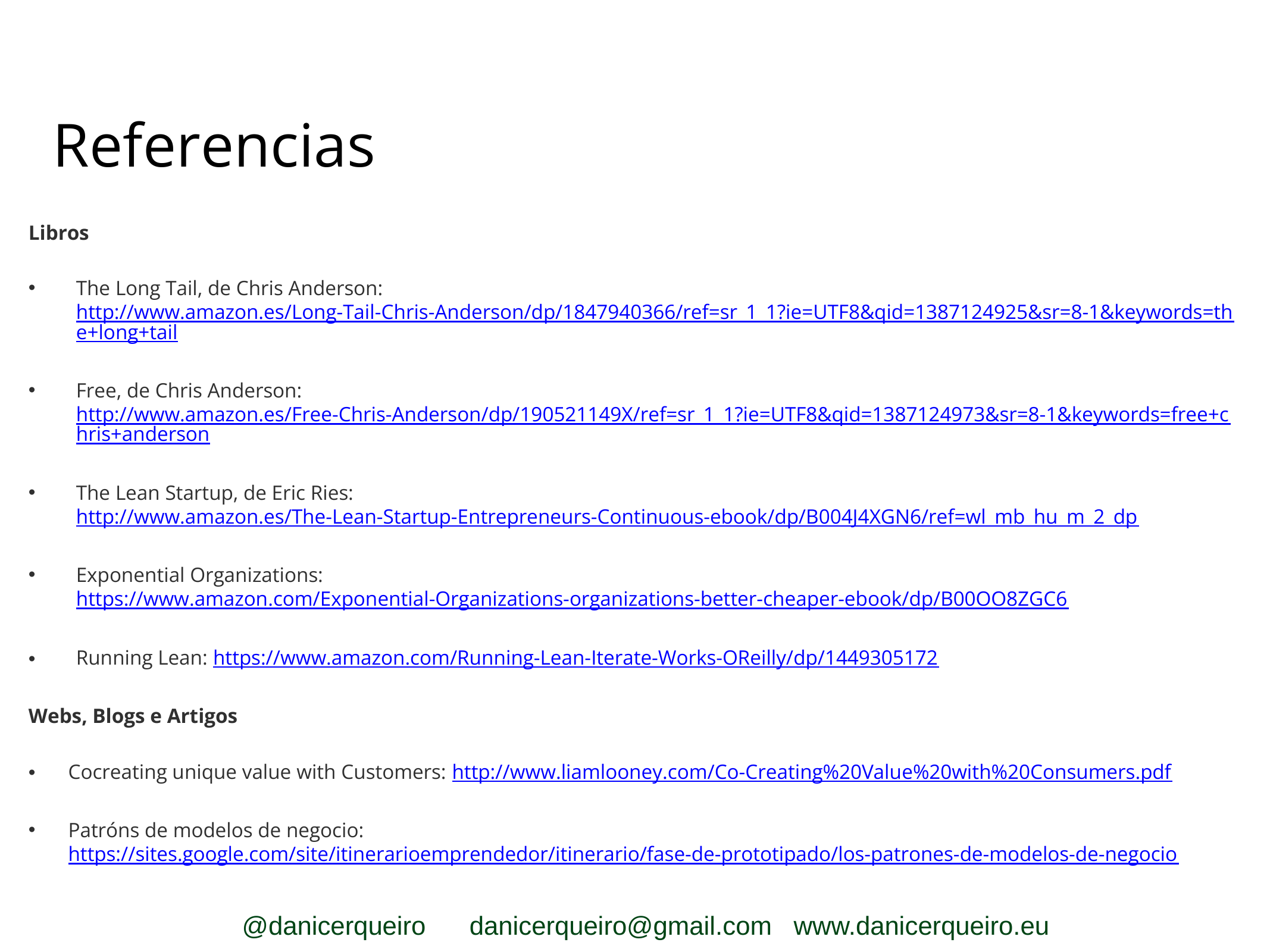

Referencias
Libros
The Long Tail, de Chris Anderson: http://www.amazon.es/Long-Tail-Chris-Anderson/dp/1847940366/ref=sr_1_1?ie=UTF8&qid=1387124925&sr=8-1&keywords=the+long+tail
Free, de Chris Anderson: http://www.amazon.es/Free-Chris-Anderson/dp/190521149X/ref=sr_1_1?ie=UTF8&qid=1387124973&sr=8-1&keywords=free+chris+anderson
The Lean Startup, de Eric Ries: http://www.amazon.es/The-Lean-Startup-Entrepreneurs-Continuous-ebook/dp/B004J4XGN6/ref=wl_mb_hu_m_2_dp
Exponential Organizations: https://www.amazon.com/Exponential-Organizations-organizations-better-cheaper-ebook/dp/B00OO8ZGC6
Running Lean: https://www.amazon.com/Running-Lean-Iterate-Works-OReilly/dp/1449305172
Webs, Blogs e Artigos
Cocreating unique value with Customers: http://www.liamlooney.com/Co-Creating%20Value%20with%20Consumers.pdf
Patróns de modelos de negocio: https://sites.google.com/site/itinerarioemprendedor/itinerario/fase-de-prototipado/los-patrones-de-modelos-de-negocio

@danicerqueiro      danicerqueiro@gmail.com   www.danicerqueiro.eu